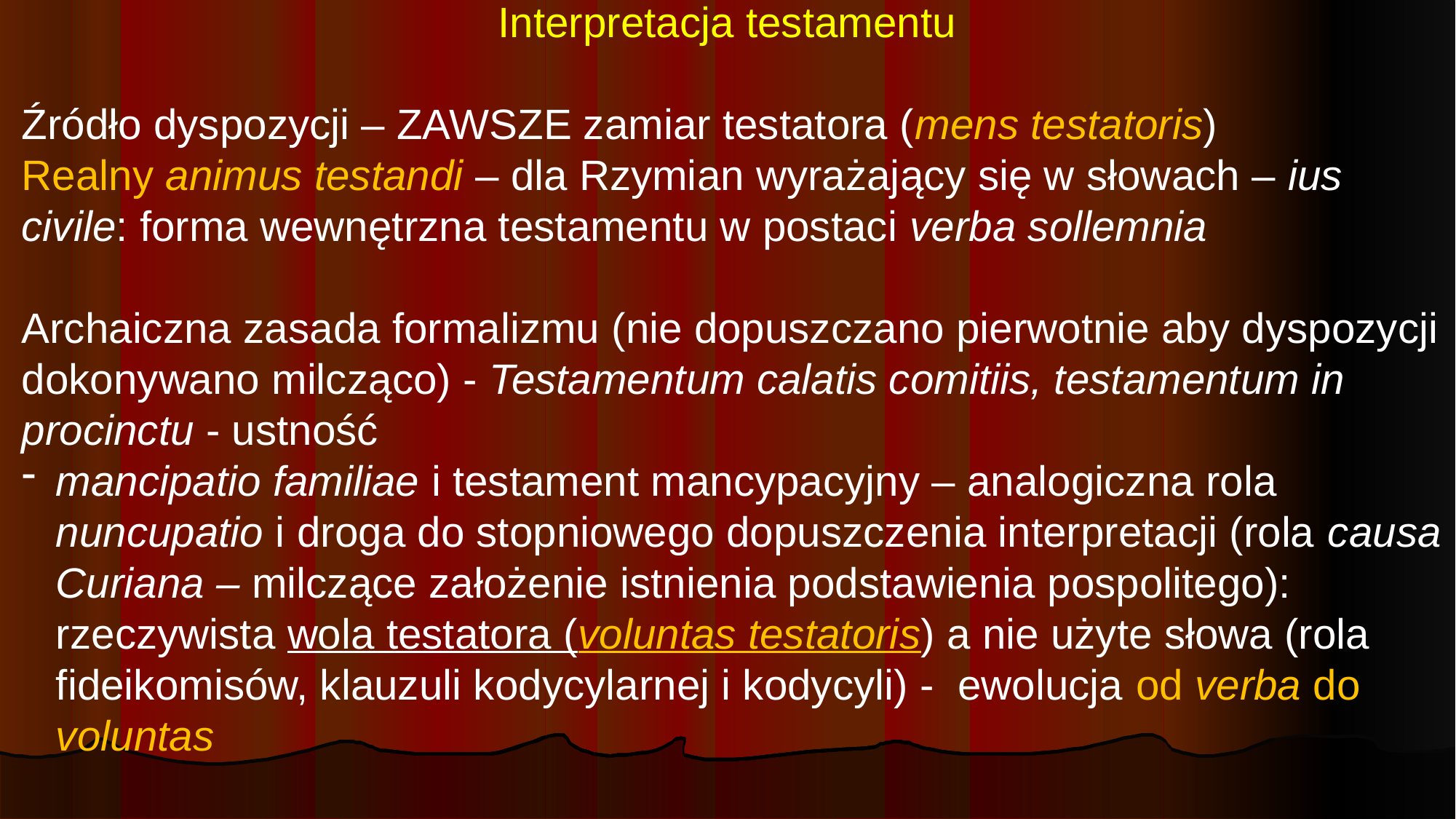

# Interpretacja testamentu
Źródło dyspozycji – ZAWSZE zamiar testatora (mens testatoris)
Realny animus testandi – dla Rzymian wyrażający się w słowach – ius civile: forma wewnętrzna testamentu w postaci verba sollemnia

Archaiczna zasada formalizmu (nie dopuszczano pierwotnie aby dyspozycji dokonywano milcząco) - Testamentum calatis comitiis, testamentum in procinctu - ustność
mancipatio familiae i testament mancypacyjny – analogiczna rola nuncupatio i droga do stopniowego dopuszczenia interpretacji (rola causa Curiana – milczące założenie istnienia podstawienia pospolitego): rzeczywista wola testatora (voluntas testatoris) a nie użyte słowa (rola fideikomisów, klauzuli kodycylarnej i kodycyli) -  ewolucja od verba do voluntas